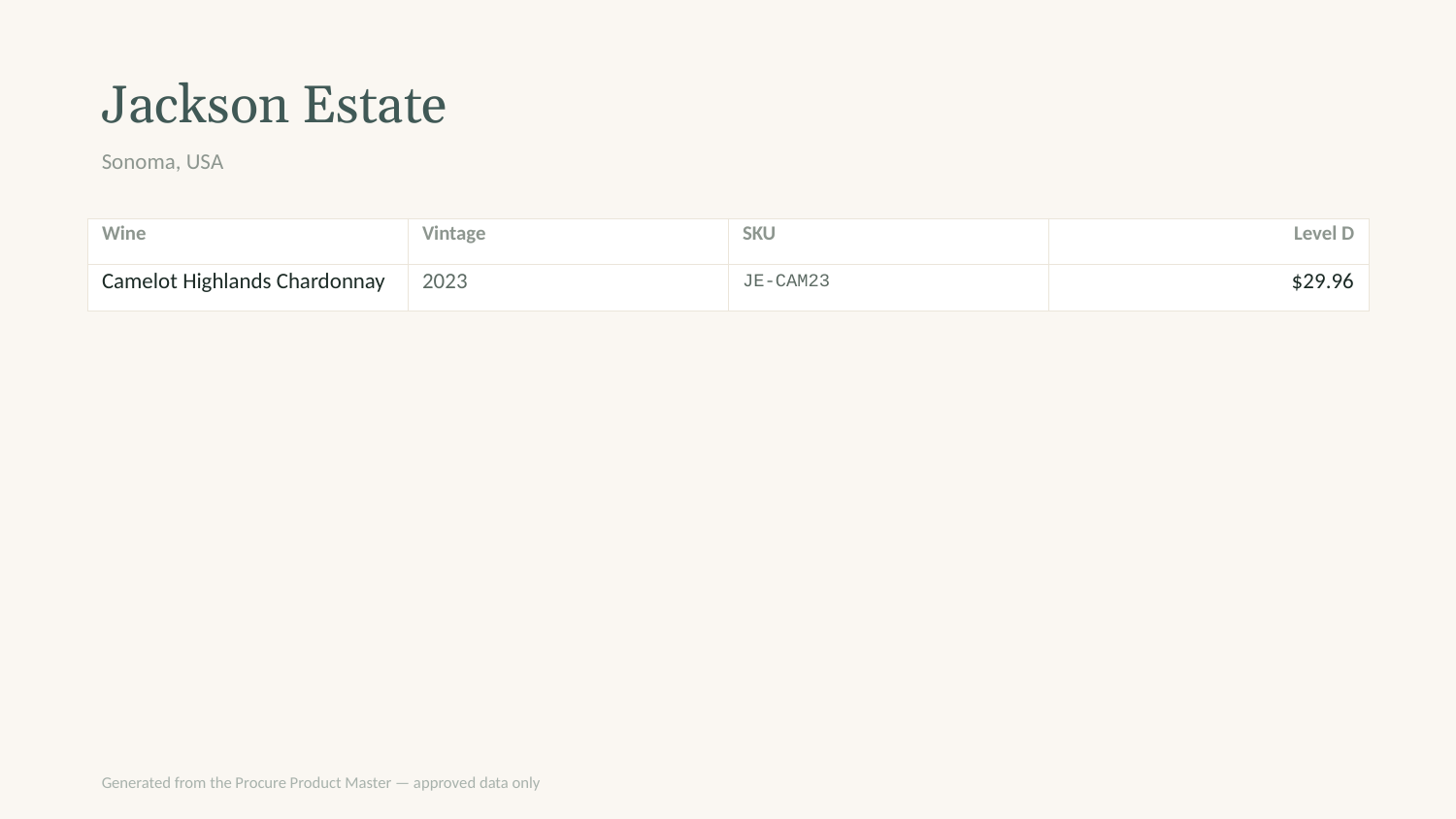

Jackson Estate
Sonoma, USA
| Wine | Vintage | SKU | Level D |
| --- | --- | --- | --- |
| Camelot Highlands Chardonnay | 2023 | JE-CAM23 | $29.96 |
Generated from the Procure Product Master — approved data only